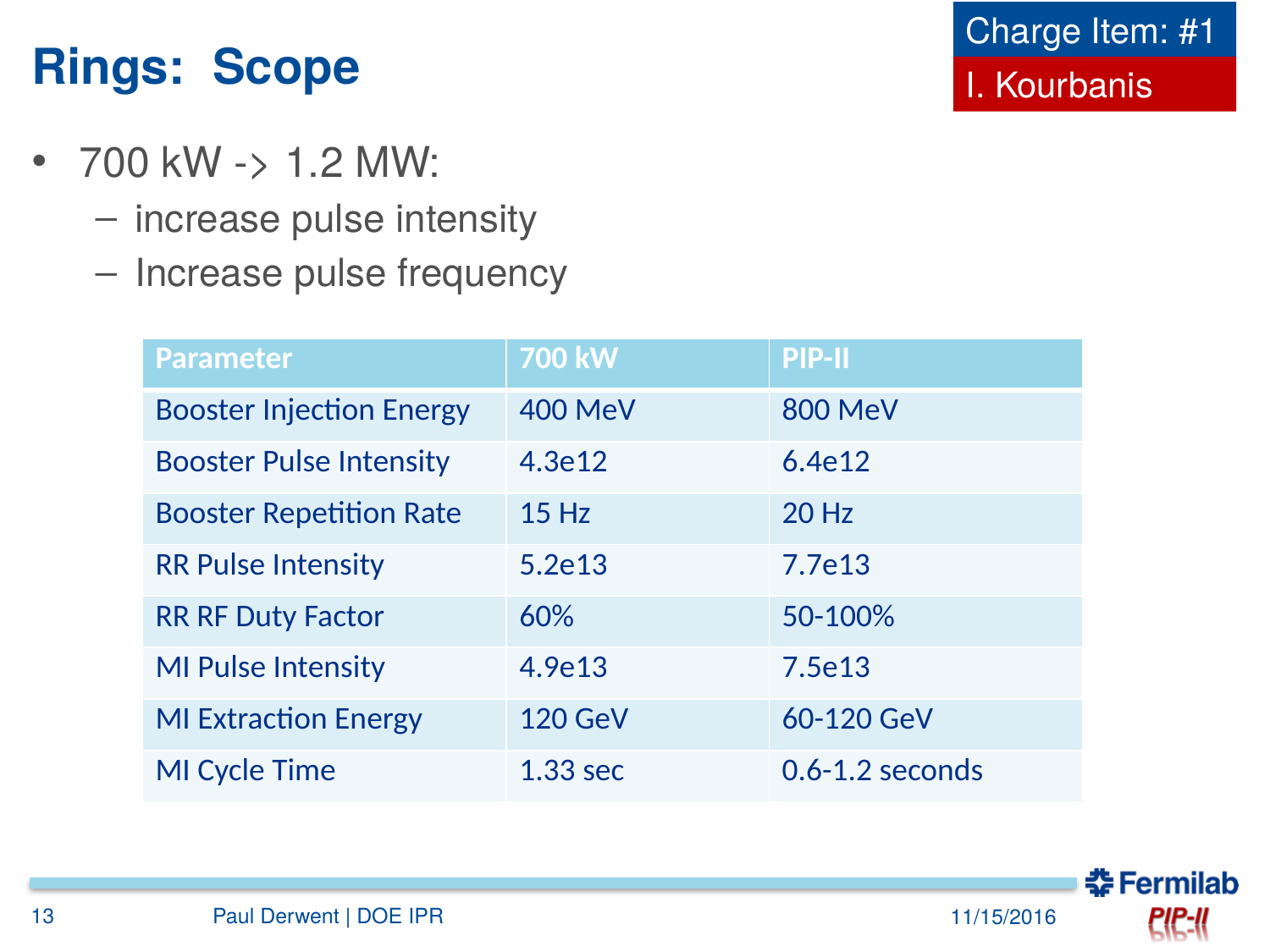

Charge Item: #1
# Rings:  Scope
I. Kourbanis
700 kW -> 1.2 MW:
increase pulse intensity
Increase pulse frequency
| Parameter | 700 kW | PIP-II |
| --- | --- | --- |
| Booster Injection Energy | 400 MeV | 800 MeV |
| Booster Pulse Intensity | 4.3e12 | 6.4e12 |
| Booster Repetition Rate | 15 Hz | 20 Hz |
| RR Pulse Intensity | 5.2e13 | 7.7e13 |
| RR RF Duty Factor | 60% | 50-100% |
| MI Pulse Intensity | 4.9e13 | 7.5e13 |
| MI Extraction Energy | 120 GeV | 60-120 GeV |
| MI Cycle Time | 1.33 sec | 0.6-1.2 seconds |
13
Paul Derwent | DOE IPR
11/15/2016